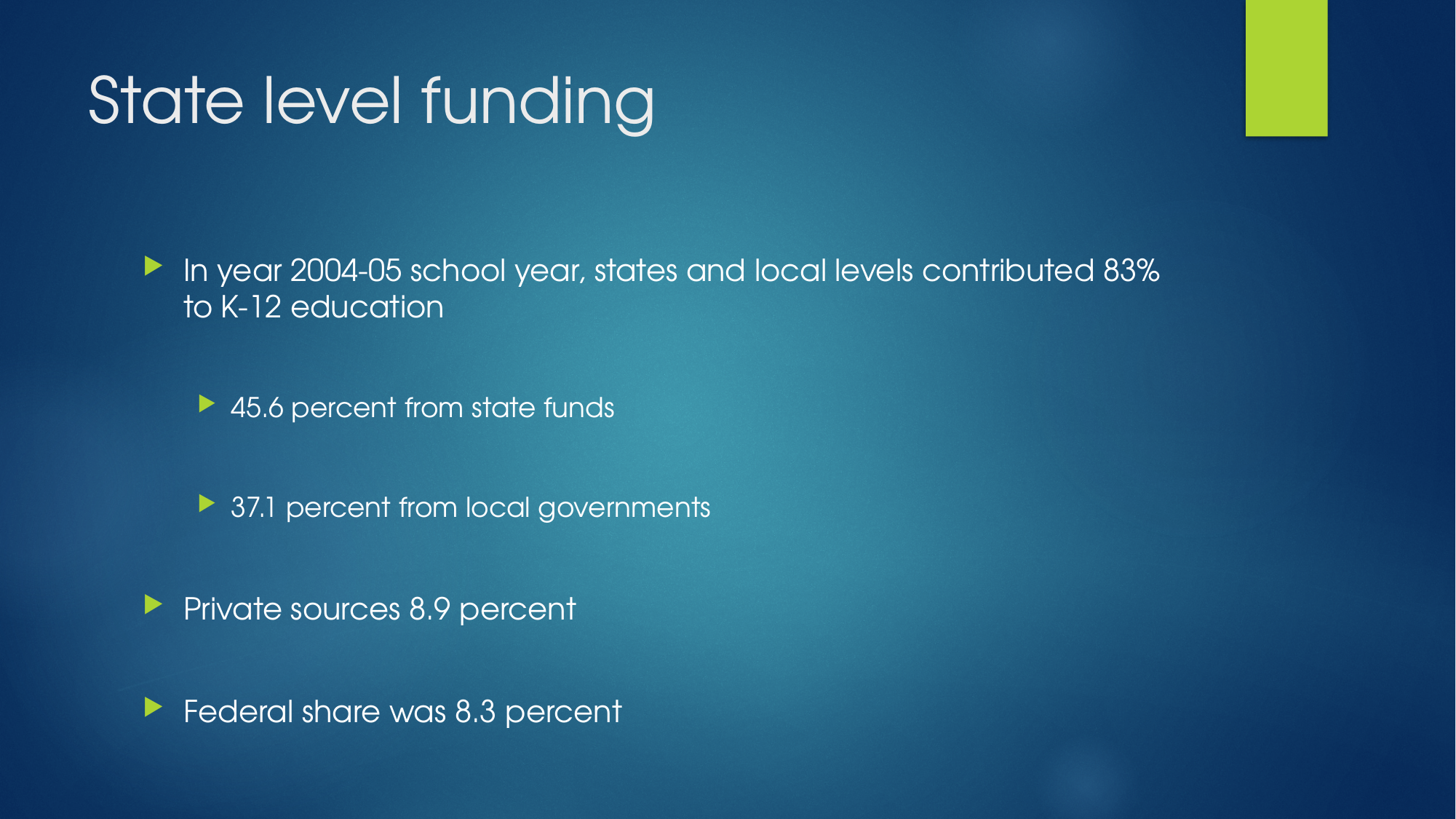

# State level funding
In year 2004-05 school year, states and local levels contributed 83% to K-12 education

45.6 percent from state funds

37.1 percent from local governments

Private sources 8.9 percent

Federal share was 8.3 percent